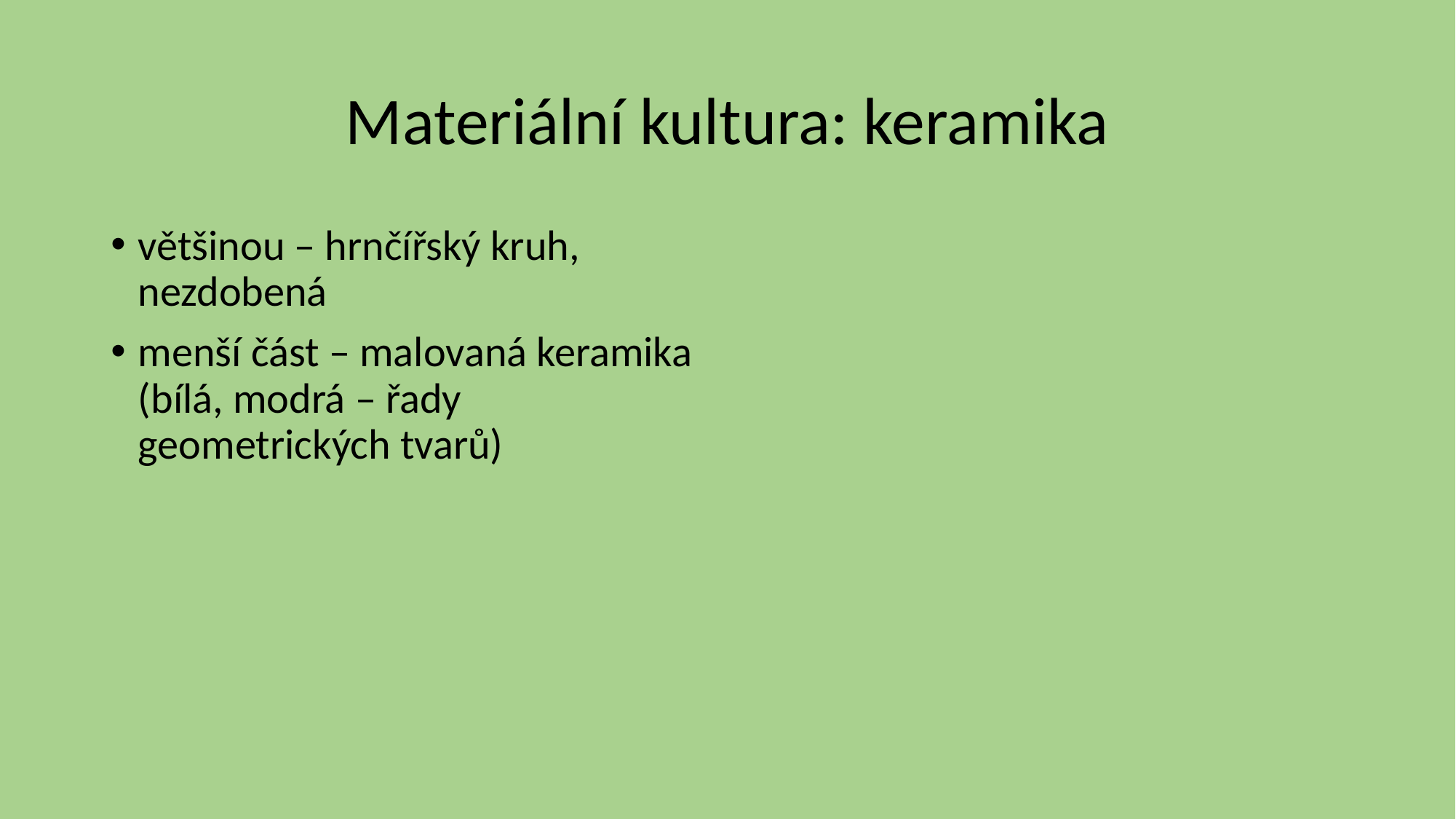

# Materiální kultura: keramika
většinou – hrnčířský kruh, nezdobená
menší část – malovaná keramika (bílá, modrá – řady geometrických tvarů)